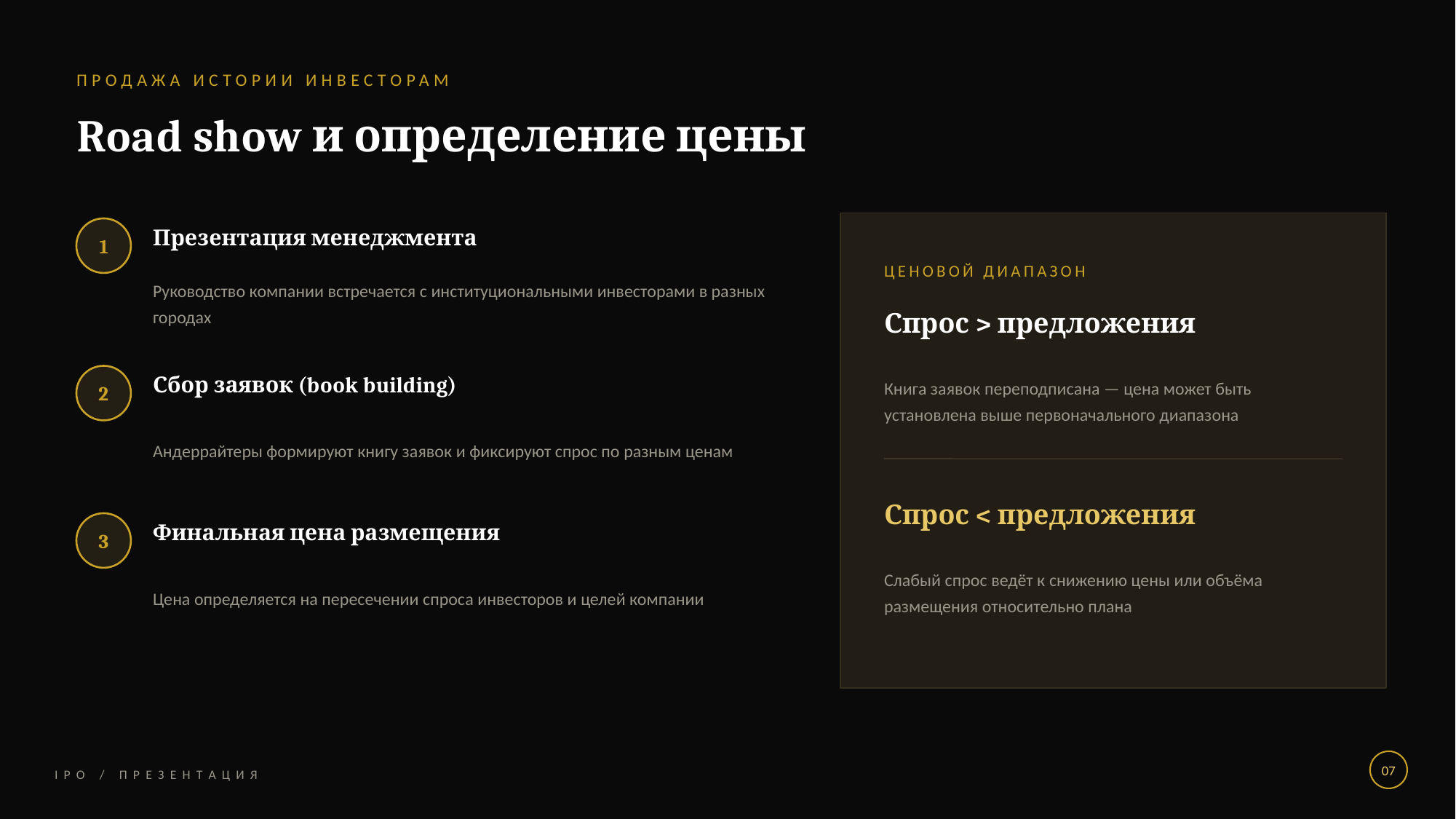

ПРОДАЖА ИСТОРИИ ИНВЕСТОРАМ
Road show и определение цены

Презентация менеджмента

1
ЦЕНОВОЙ ДИАПАЗОН
Руководство компании встречается с институциональными инвесторами в разных городах
Спрос > предложения
Книга заявок переподписана — цена может быть установлена выше первоначального диапазона
Сбор заявок (book building)

2
Андеррайтеры формируют книгу заявок и фиксируют спрос по разным ценам

Спрос < предложения
Финальная цена размещения

3
Слабый спрос ведёт к снижению цены или объёма размещения относительно плана
Цена определяется на пересечении спроса инвесторов и целей компании

07
I P O   /   П Р Е З Е Н Т А Ц И Я